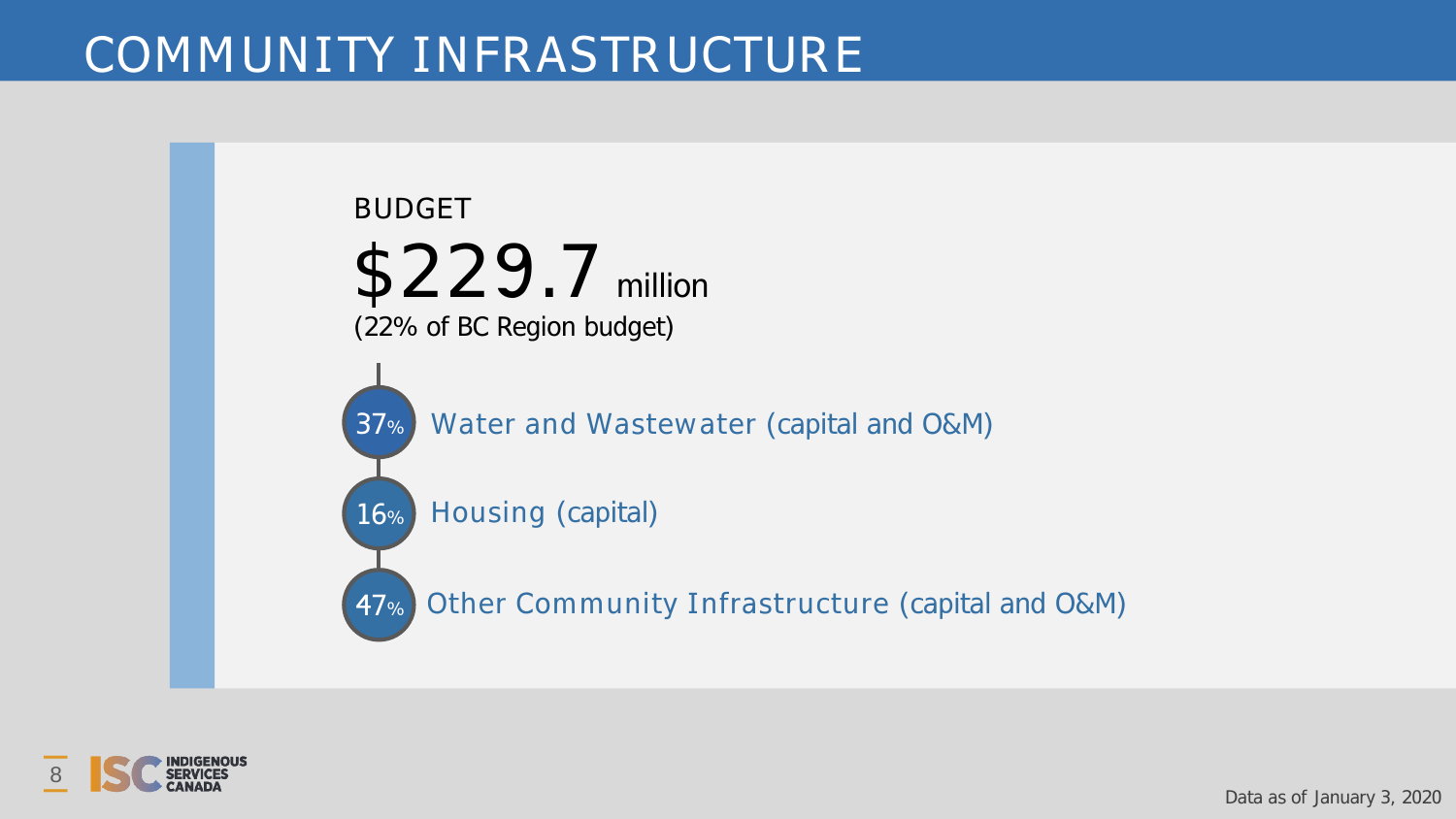

# COMMUNITY INFRASTRUCTURE

BUDGET
$229.7 million
(22% of BC Region budget)

Water and Wastewater (capital and O&M)
37%

Housing (capital)
16%

Other Community Infrastructure (capital and O&M)
47%
8
Data as of January 3, 2020